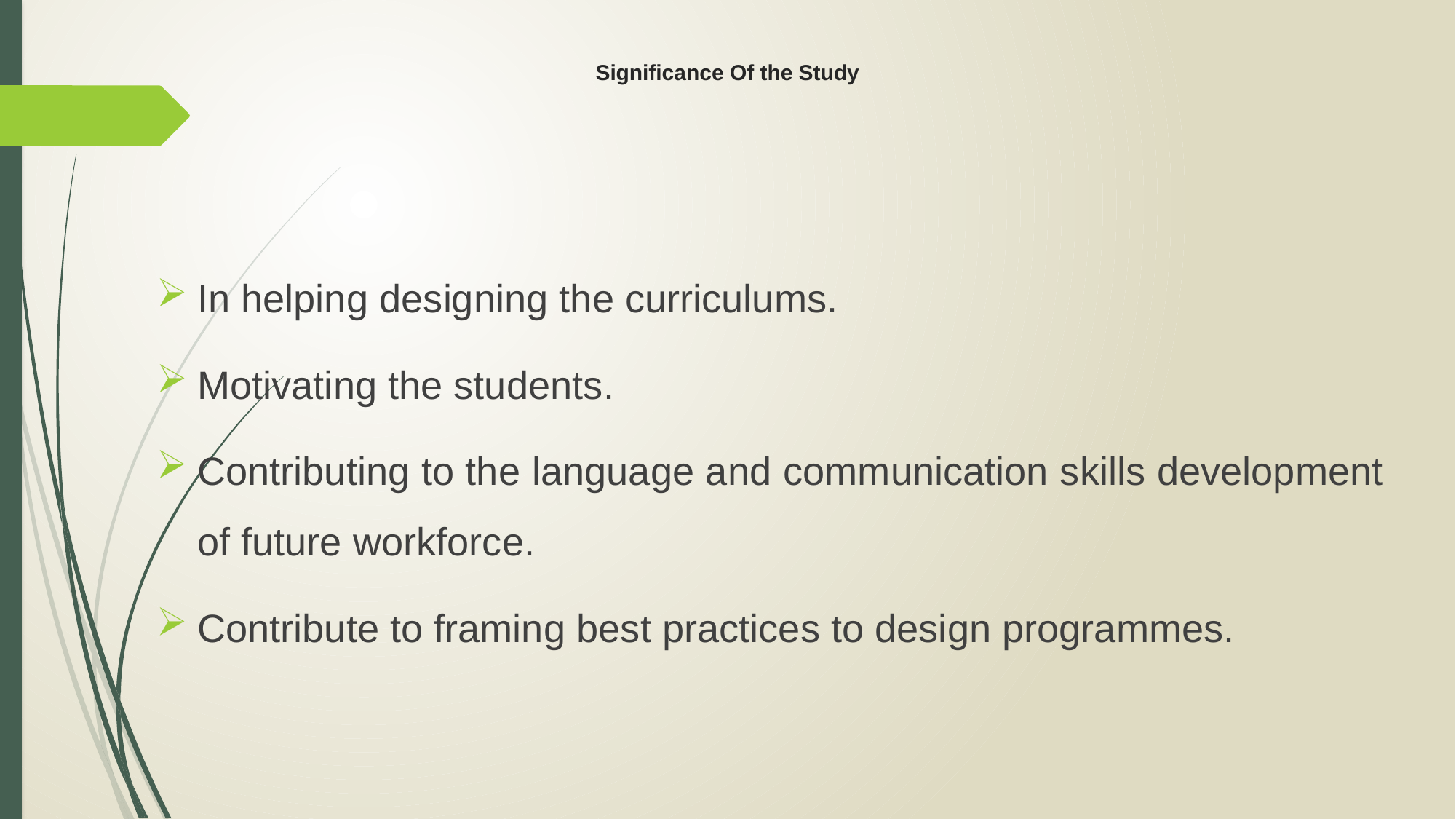

# Significance Of the Study

In helping designing the curriculums.
Motivating the students.
Contributing to the language and communication skills development of future workforce.
Contribute to framing best practices to design programmes.